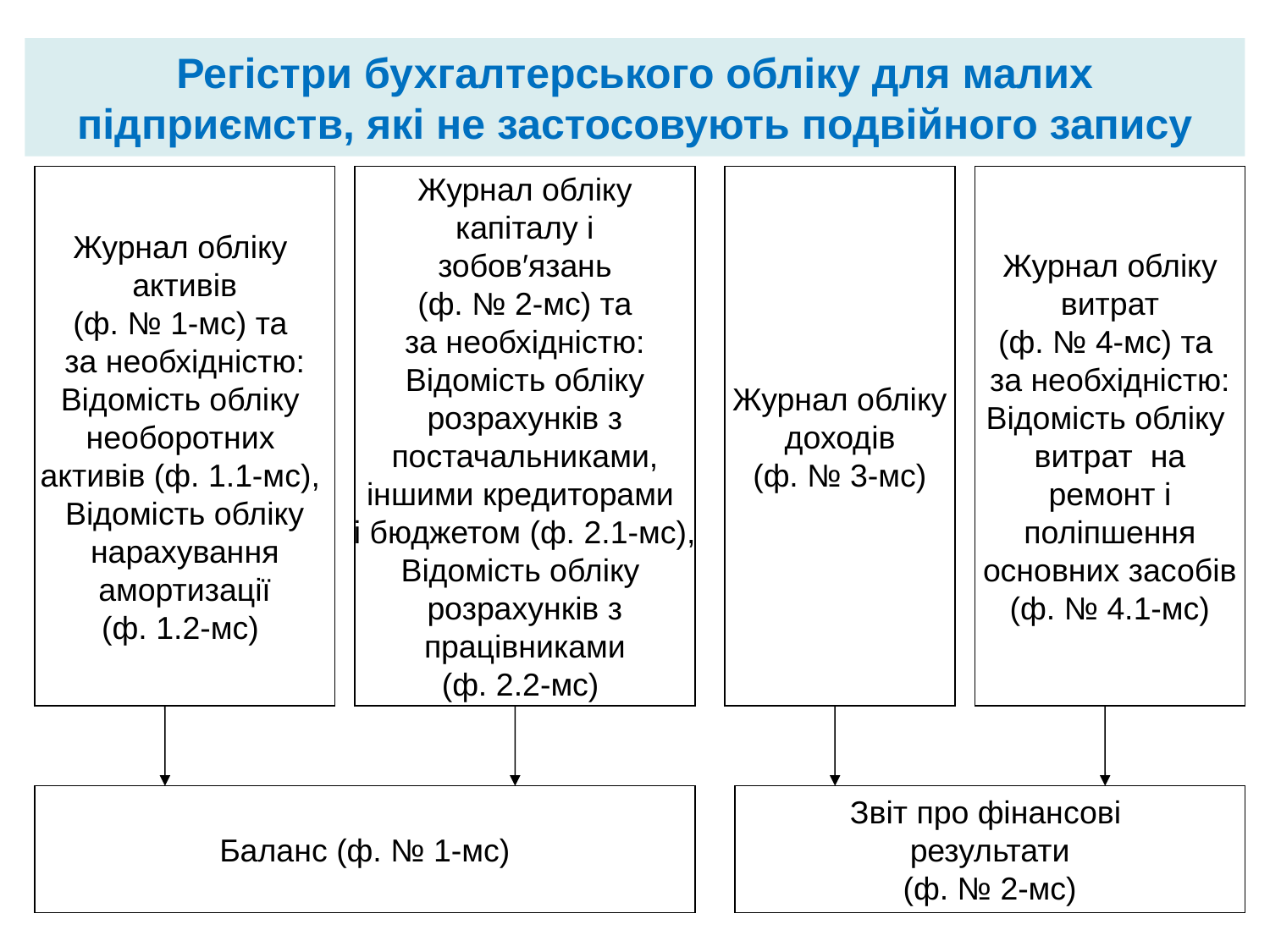

# Регістри бухгалтерського обліку для малих підприємств, які не застосовують подвійного запису
Журнал обліку
активів
(ф. № 1-мс) та
за необхідністю:
Відомість обліку
необоротних
активів (ф. 1.1-мс),
Відомість обліку
нарахування
амортизації
(ф. 1.2-мс)
Журнал обліку
капіталу і
зобов′язань
(ф. № 2-мс) та
за необхідністю:
Відомість обліку
 розрахунків з
постачальниками,
іншими кредиторами
і бюджетом (ф. 2.1-мс),
Відомість обліку
розрахунків з
працівниками
(ф. 2.2-мс)
Журнал обліку
доходів
(ф. № 3-мс)
Журнал обліку
витрат
(ф. № 4-мс) та
за необхідністю:
Відомість обліку
витрат  на
ремонт і
поліпшення
основних засобів
(ф. № 4.1-мс)

Баланс (ф. № 1-мс)
Звіт про фінансові
результати
(ф. № 2-мс)